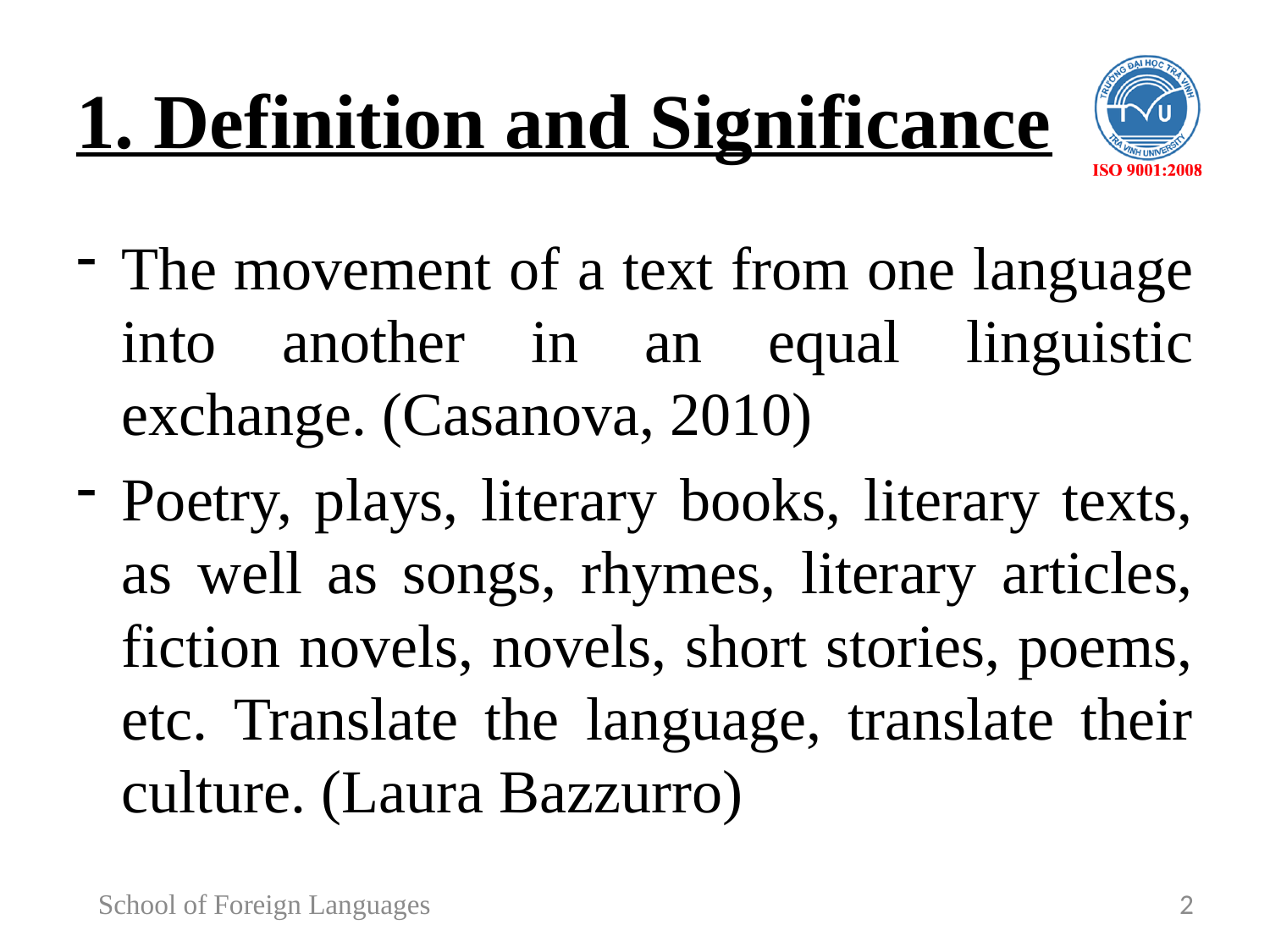

# 1. Definition and Significance
The movement of a text from one language into another in an equal linguistic exchange. (Casanova, 2010)
Poetry, plays, literary books, literary texts, as well as songs, rhymes, literary articles, fiction novels, novels, short stories, poems, etc. Translate the language, translate their culture. (Laura Bazzurro)

School of Foreign Languages
2